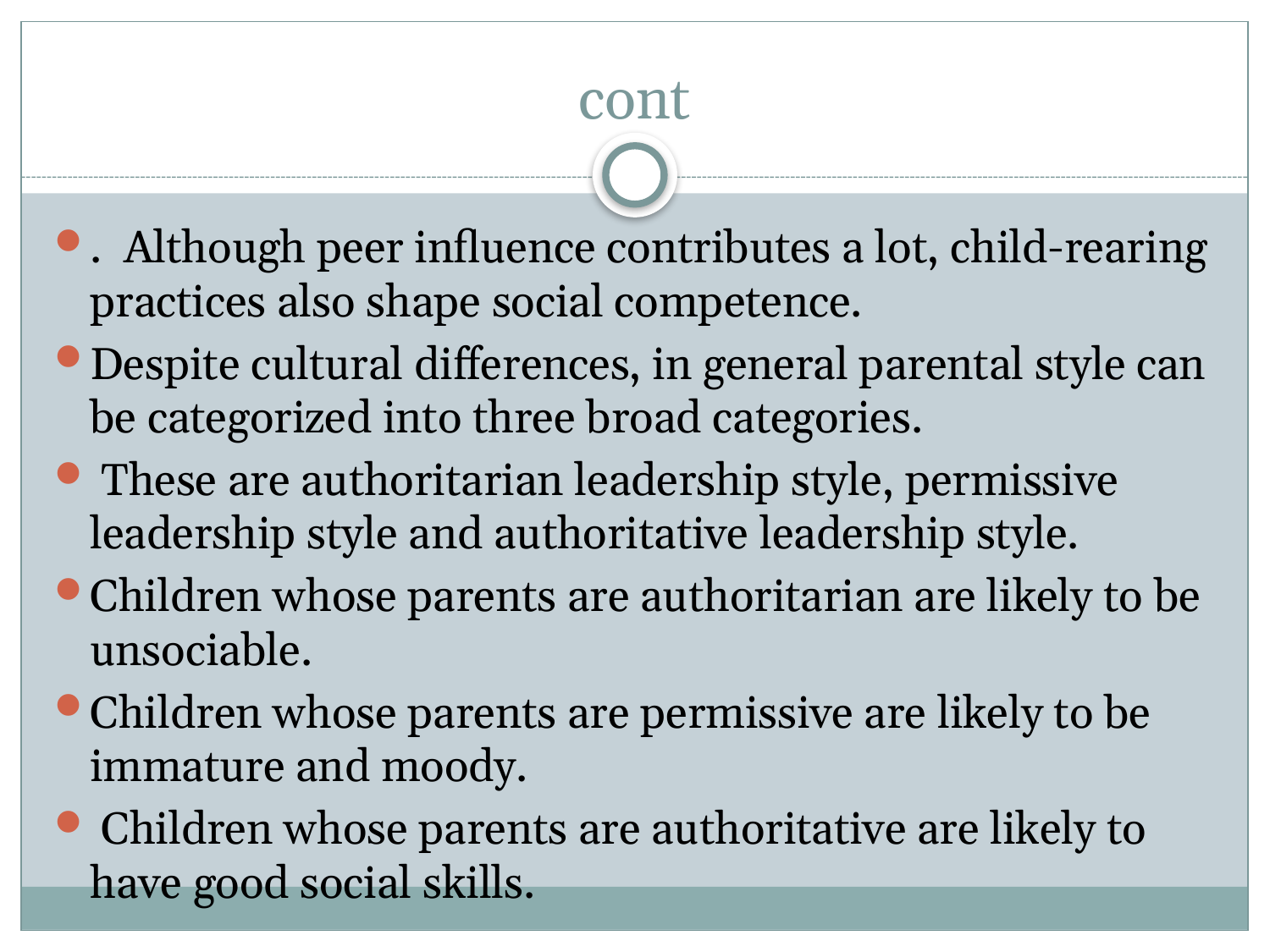

# cont
.  Although peer influence contributes a lot, child-rearing practices also shape social competence.
Despite cultural differences, in general parental style can be categorized into three broad categories.
 These are authoritarian leadership style, permissive leadership style and authoritative leadership style.
Children whose parents are authoritarian are likely to be unsociable.
Children whose parents are permissive are likely to be immature and moody.
 Children whose parents are authoritative are likely to have good social skills.